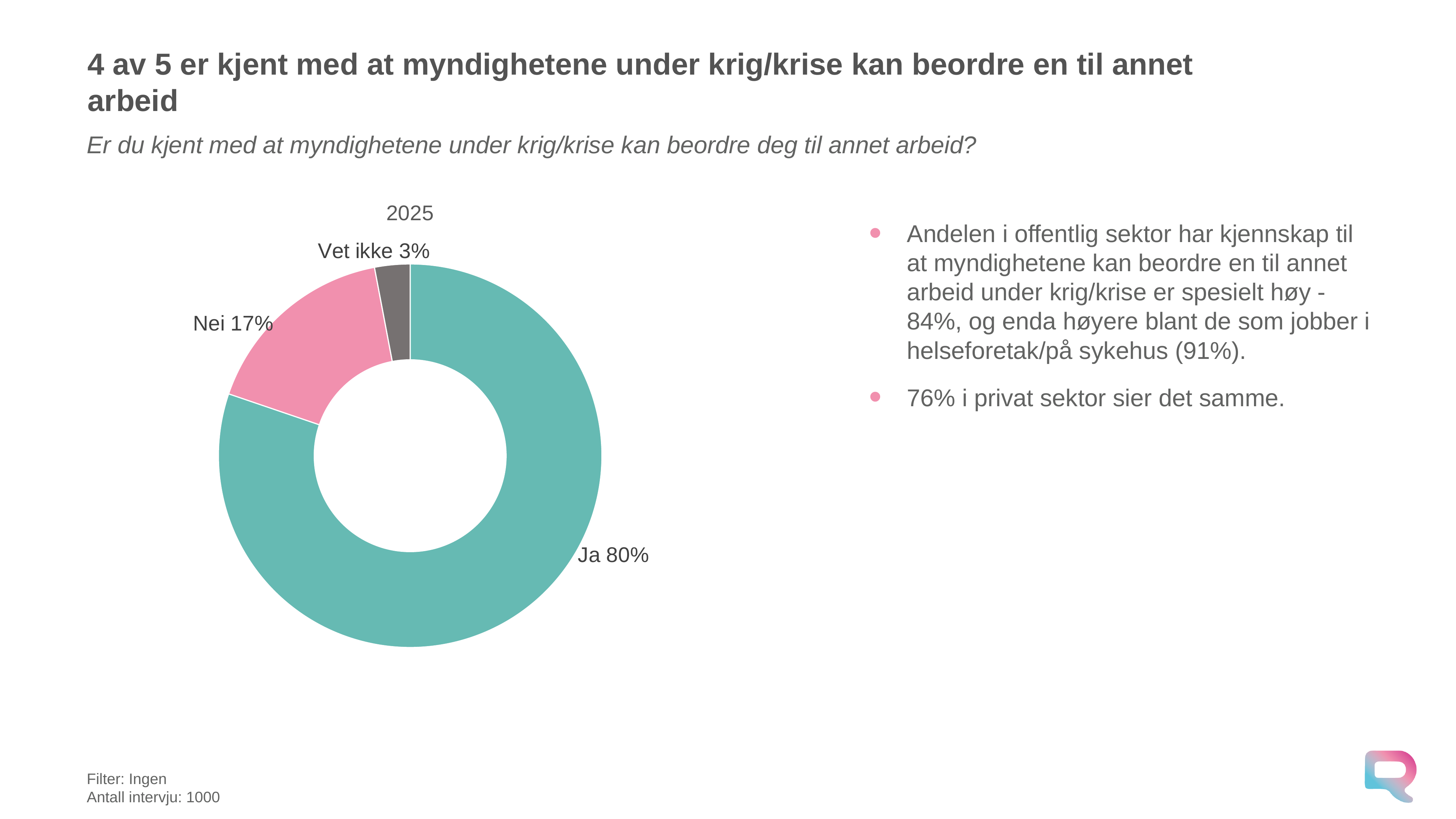

# 4 av 5 er kjent med at myndighetene under krig/krise kan beordre en til annet arbeid
Er du kjent med at myndighetene under krig/krise kan beordre deg til annet arbeid?

### Chart:

| Category | 2025 |
|---|---|
| Ja | 0.802286846133067 |
| Nei | 0.16787211268169197 |
| Vet ikke | 0.02984104118523846 |
Andelen i offentlig sektor har kjennskap til at myndighetene kan beordre en til annet arbeid under krig/krise er spesielt høy - 84%, og enda høyere blant de som jobber i helseforetak/på sykehus (91%).
76% i privat sektor sier det samme.
Filter: Ingen
Antall intervju: 1000